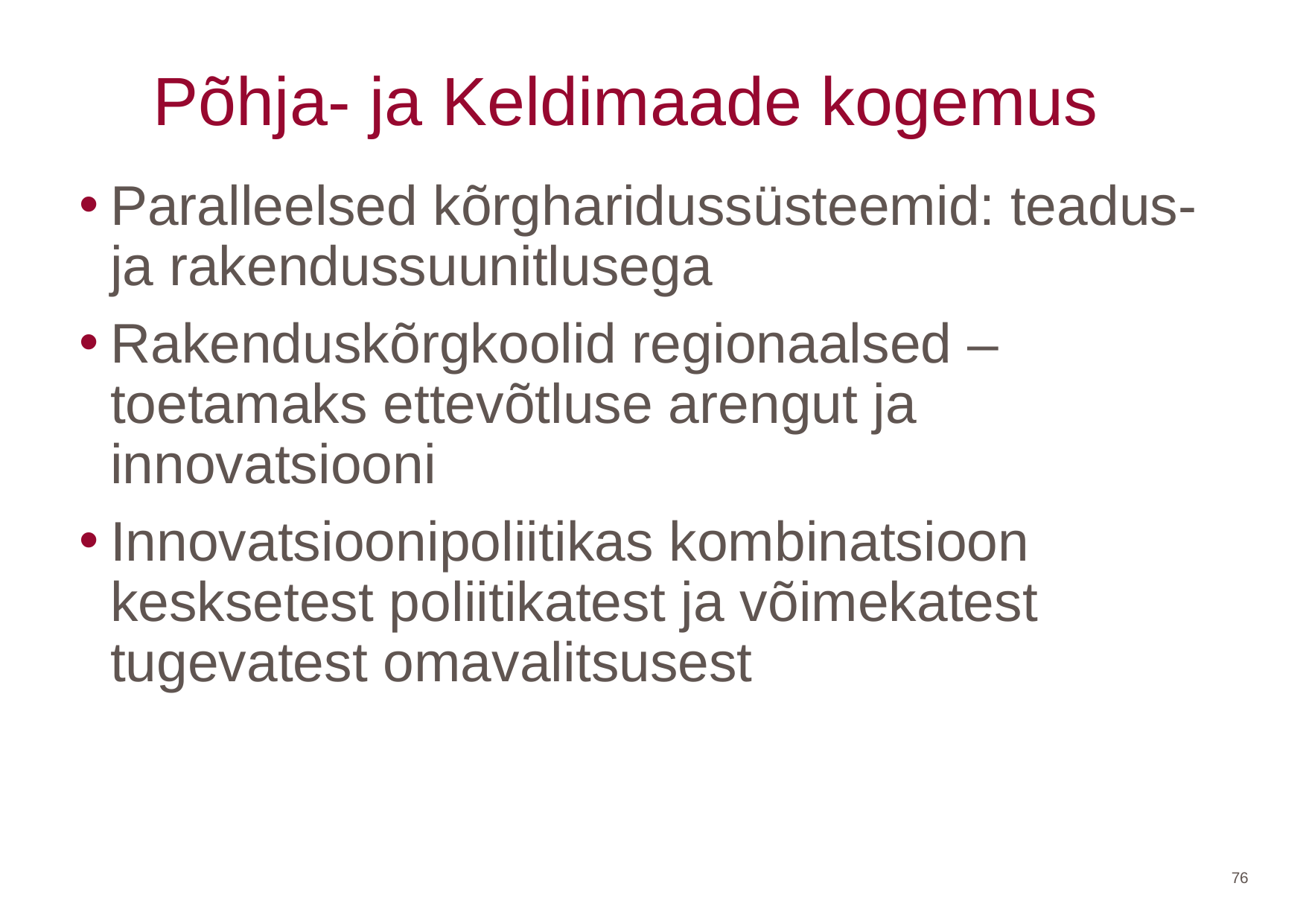

# Põhja- ja Keldimaade kogemus
Paralleelsed kõrgharidussüsteemid: teadus- ja rakendussuunitlusega
Rakenduskõrgkoolid regionaalsed – toetamaks ettevõtluse arengut ja innovatsiooni
Innovatsioonipoliitikas kombinatsioon kesksetest poliitikatest ja võimekatest tugevatest omavalitsusest